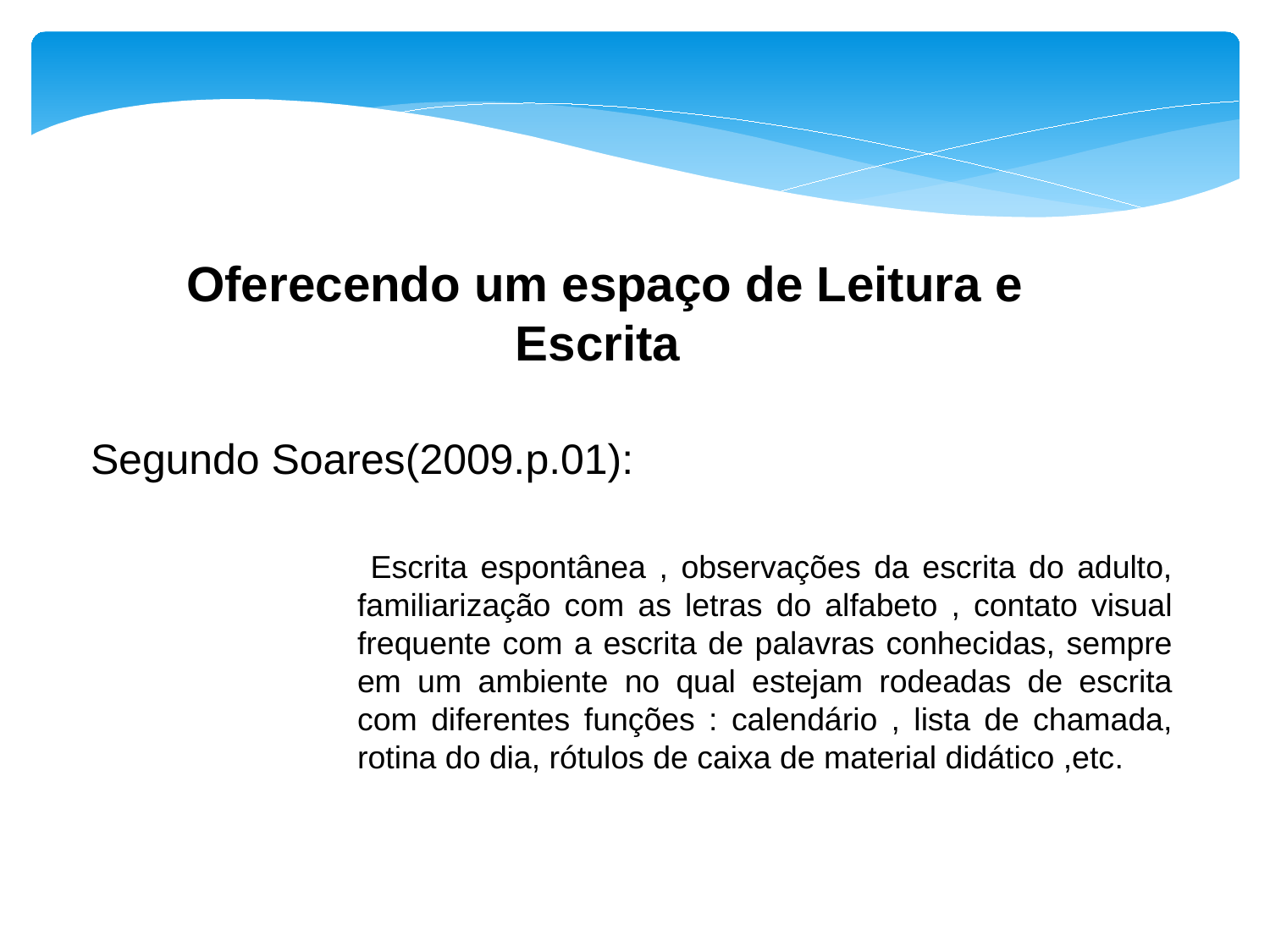

Oferecendo um espaço de Leitura e Escrita
Segundo Soares(2009.p.01):

 Escrita espontânea , observações da escrita do adulto, familiarização com as letras do alfabeto , contato visual frequente com a escrita de palavras conhecidas, sempre em um ambiente no qual estejam rodeadas de escrita com diferentes funções : calendário , lista de chamada, rotina do dia, rótulos de caixa de material didático ,etc.